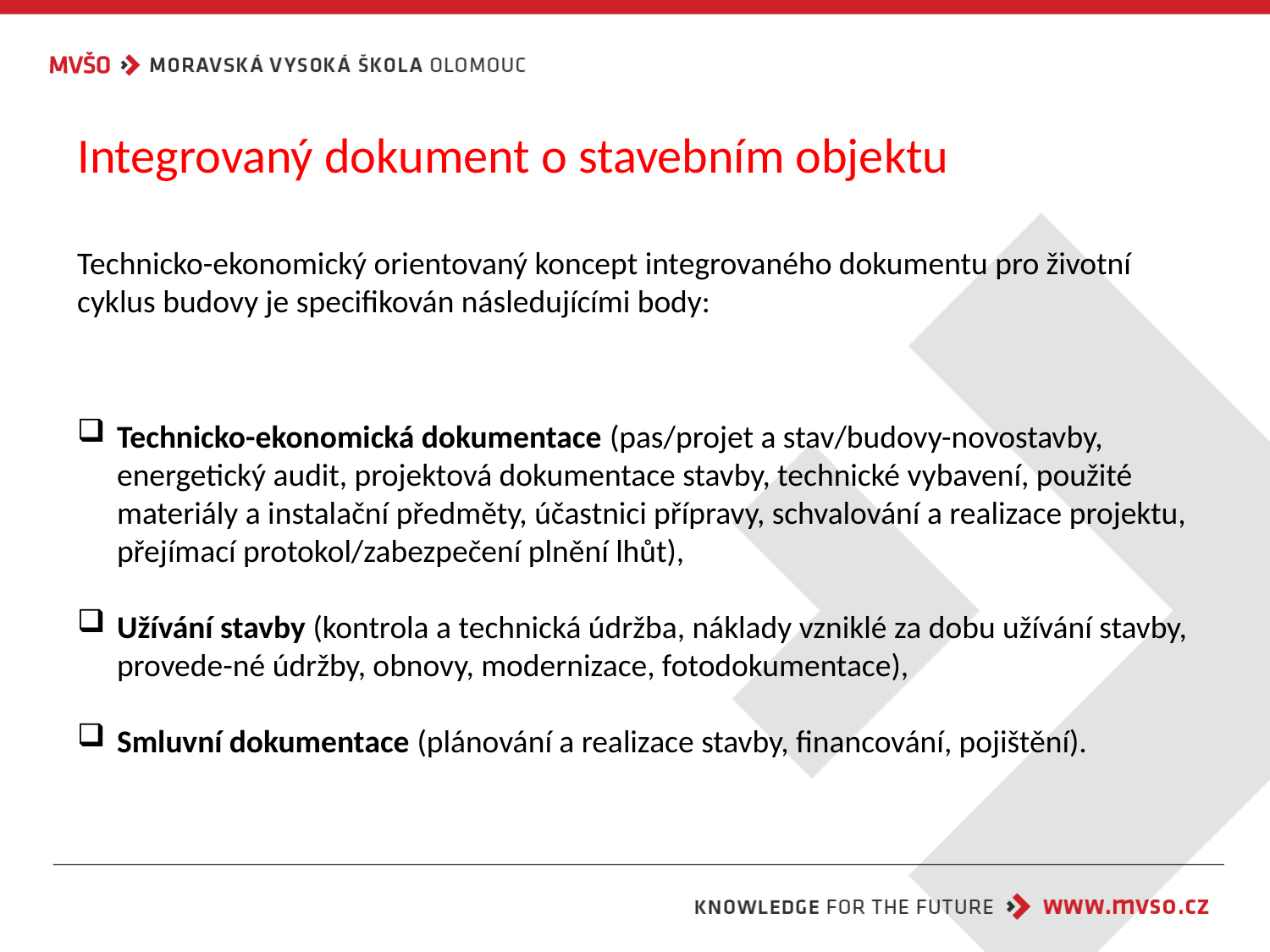

Integrovaný dokument o stavebním objektu

Technicko-ekonomický orientovaný koncept integrovaného dokumentu pro životní cyklus budovy je specifikován následujícími body:

Technicko-ekonomická dokumentace (pas/projet a stav/budovy-novostavby, energetický audit, projektová dokumentace stavby, technické vybavení, použité materiály a instalační předměty, účastnici přípravy, schvalování a realizace projektu, přejímací protokol/zabezpečení plnění lhůt),

Užívání stavby (kontrola a technická údržba, náklady vzniklé za dobu užívání stavby, provede-né údržby, obnovy, modernizace, fotodokumentace),

Smluvní dokumentace (plánování a realizace stavby, financování, pojištění).